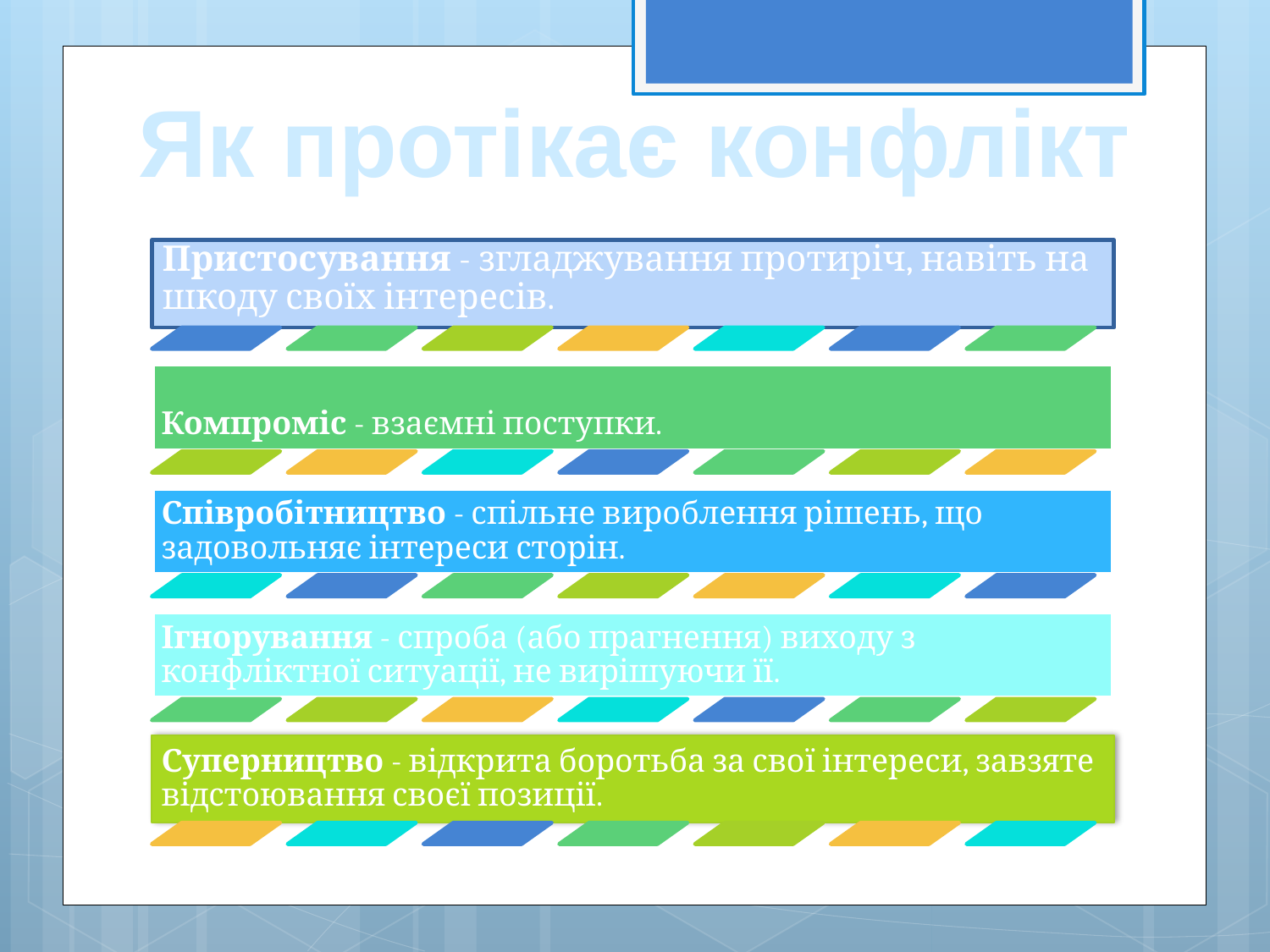

Як протікає конфлікт
Пристосування - згладжування протиріч, навіть на шкоду своїх інтересів.
Компроміс - взаємні поступки.
Співробітництво - спільне вироблення рішень, що задовольняє інтереси сторін.
Ігнорування - спроба (або прагнення) виходу з конфліктної ситуації, не вирішуючи її.
Суперництво - відкрита боротьба за свої інтереси, завзяте відстоювання своєї позиції.